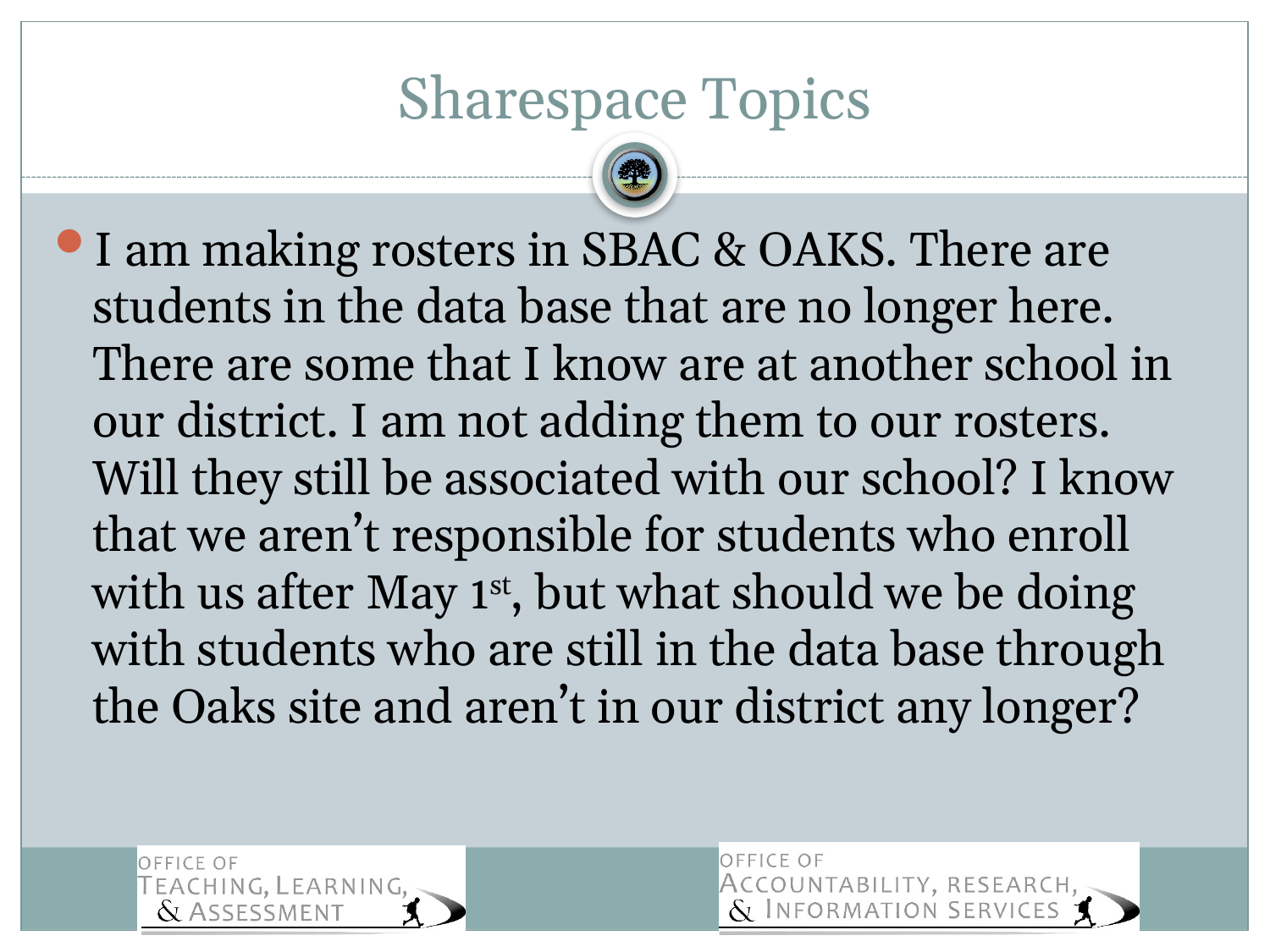

# Sharespace Topics
I am making rosters in SBAC & OAKS. There are students in the data base that are no longer here. There are some that I know are at another school in our district. I am not adding them to our rosters. Will they still be associated with our school? I know that we aren’t responsible for students who enroll with us after May 1st, but what should we be doing with students who are still in the data base through the Oaks site and aren’t in our district any longer?